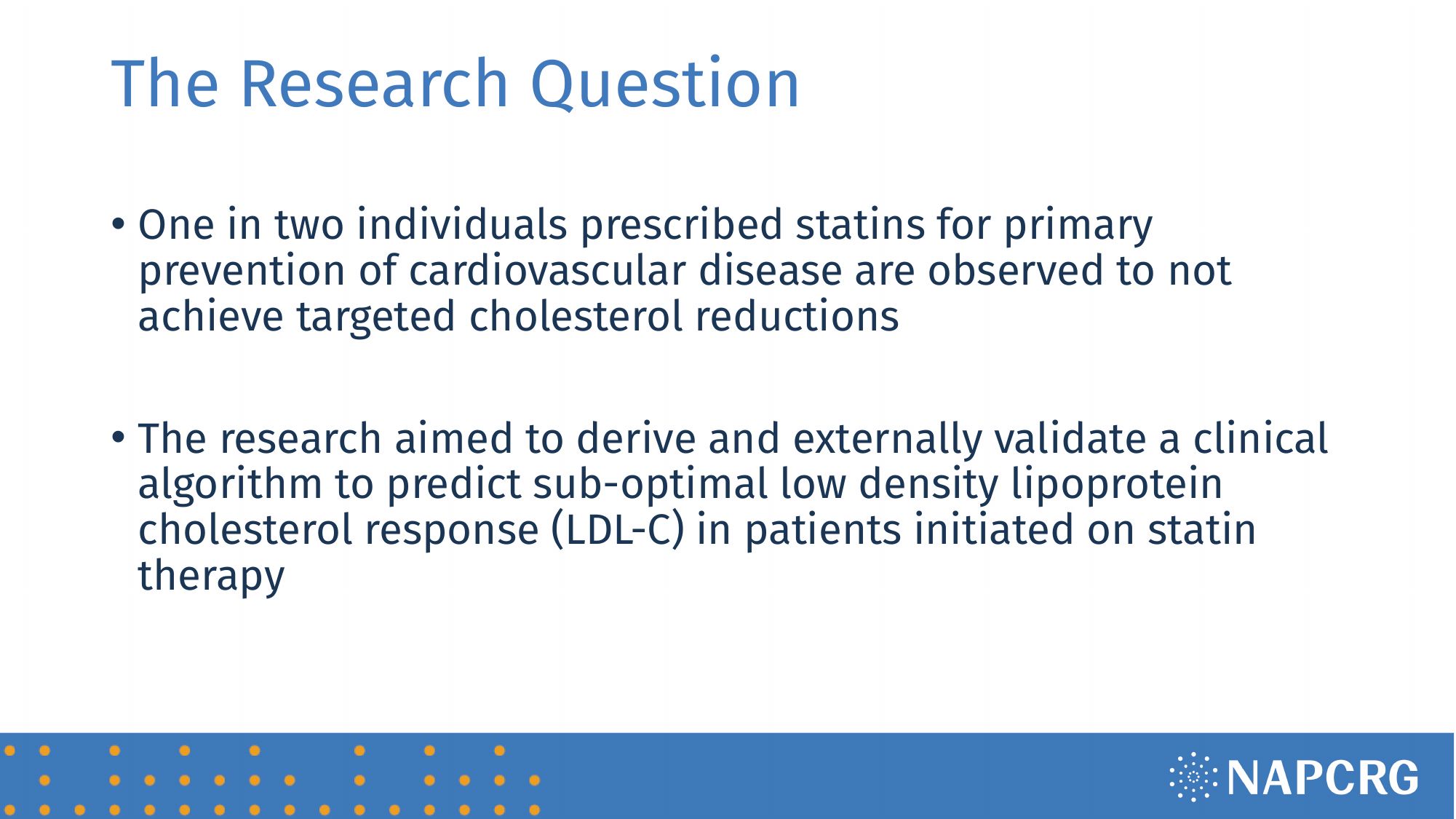

# The Research Question

One in two individuals prescribed statins for primary prevention of cardiovascular disease are observed to not achieve targeted cholesterol reductions

The research aimed to derive and externally validate a clinical algorithm to predict sub-optimal low density lipoprotein cholesterol response (LDL-C) in patients initiated on statin therapy